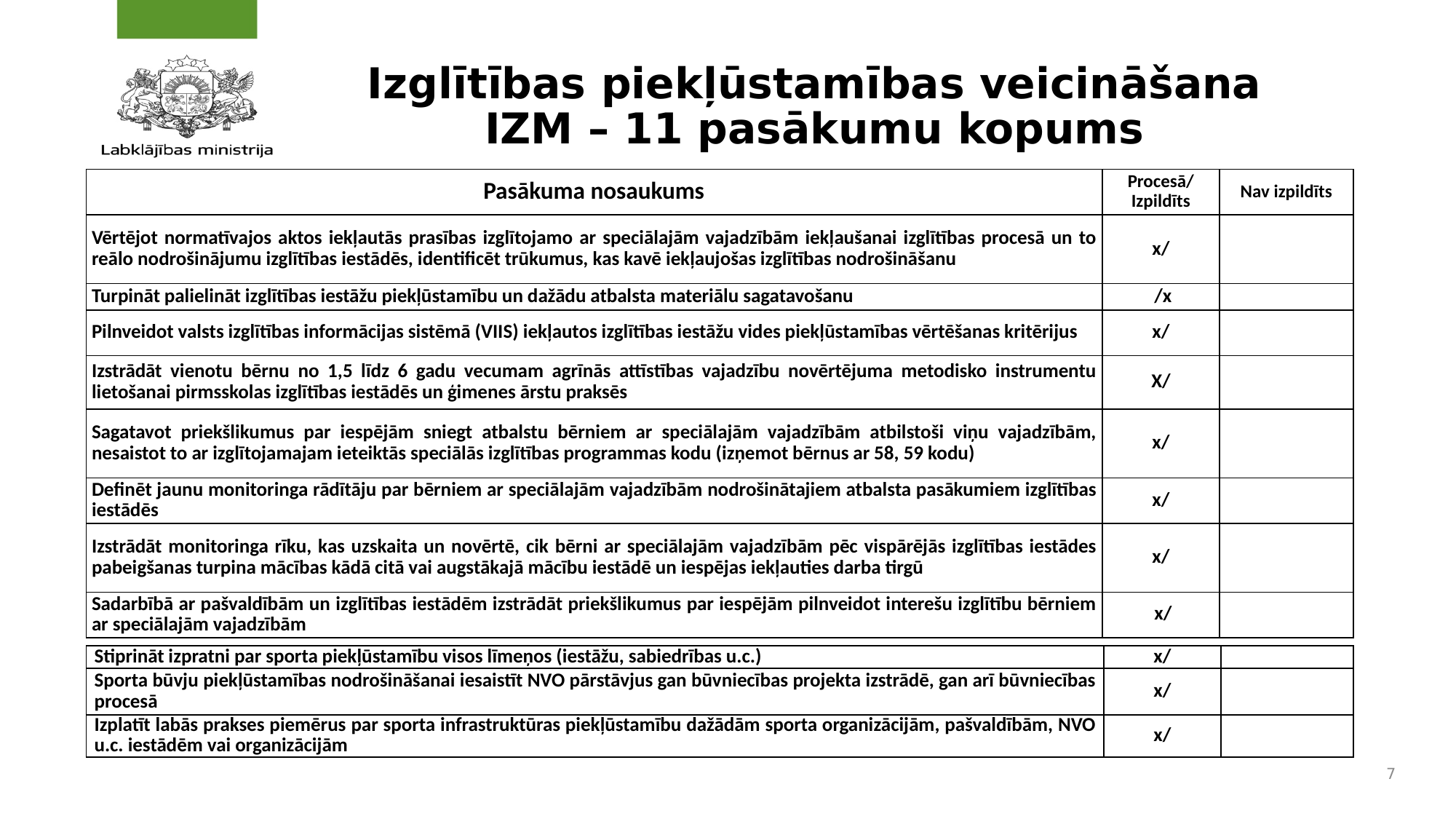

# Izglītības piekļūstamības veicināšana IZM – 11 pasākumu kopums
| Pasākuma nosaukums | Procesā/ Izpildīts | Nav izpildīts |
| --- | --- | --- |
| Vērtējot normatīvajos aktos iekļautās prasības izglītojamo ar speciālajām vajadzībām iekļaušanai izglītības procesā un to reālo nodrošinājumu izglītības iestādēs, identificēt trūkumus, kas kavē iekļaujošas izglītības nodrošināšanu | x/ |  |
| Turpināt palielināt izglītības iestāžu piekļūstamību un dažādu atbalsta materiālu sagatavošanu | /x |  |
| Pilnveidot valsts izglītības informācijas sistēmā (VIIS) iekļautos izglītības iestāžu vides piekļūstamības vērtēšanas kritērijus | x/ |  |
| Izstrādāt vienotu bērnu no 1,5 līdz 6 gadu vecumam agrīnās attīstības vajadzību novērtējuma metodisko instrumentu lietošanai pirmsskolas izglītības iestādēs un ģimenes ārstu praksēs | X/ |  |
| Sagatavot priekšlikumus par iespējām sniegt atbalstu bērniem ar speciālajām vajadzībām atbilstoši viņu vajadzībām, nesaistot to ar izglītojamajam ieteiktās speciālās izglītības programmas kodu (izņemot bērnus ar 58, 59 kodu) | x/ |  |
| Definēt jaunu monitoringa rādītāju par bērniem ar speciālajām vajadzībām nodrošinātajiem atbalsta pasākumiem izglītības iestādēs | x/ |  |
| Izstrādāt monitoringa rīku, kas uzskaita un novērtē, cik bērni ar speciālajām vajadzībām pēc vispārējās izglītības iestādes pabeigšanas turpina mācības kādā citā vai augstākajā mācību iestādē un iespējas iekļauties darba tirgū | x/ |  |
| Sadarbībā ar pašvaldībām un izglītības iestādēm izstrādāt priekšlikumus par iespējām pilnveidot interešu izglītību bērniem ar speciālajām vajadzībām | x/ |  |
| Stiprināt izpratni par sporta piekļūstamību visos līmeņos (iestāžu, sabiedrības u.c.) | x/ |  |
| --- | --- | --- |
| Sporta būvju piekļūstamības nodrošināšanai iesaistīt NVO pārstāvjus gan būvniecības projekta izstrādē, gan arī būvniecības procesā | x/ |  |
| Izplatīt labās prakses piemērus par sporta infrastruktūras piekļūstamību dažādām sporta organizācijām, pašvaldībām, NVO u.c. iestādēm vai organizācijām | x/ |  |
7